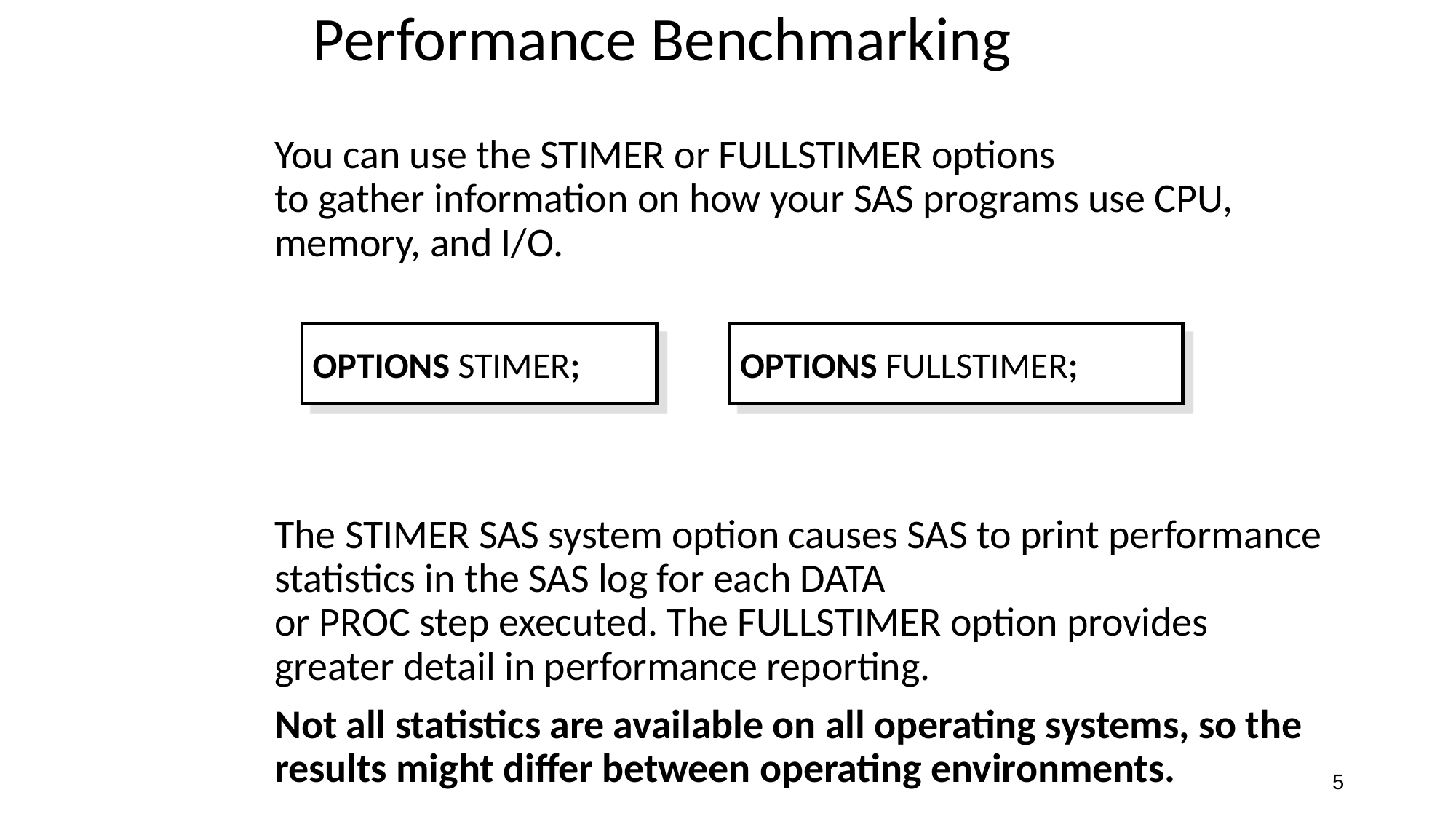

# Performance Benchmarking
You can use the STIMER or FULLSTIMER options
to gather information on how your SAS programs use CPU, memory, and I/O.

The STIMER SAS system option causes SAS to print performance statistics in the SAS log for each DATA
or PROC step executed. The FULLSTIMER option provides greater detail in performance reporting.
Not all statistics are available on all operating systems, so the results might differ between operating environments.
OPTIONS STIMER;
OPTIONS FULLSTIMER;

5